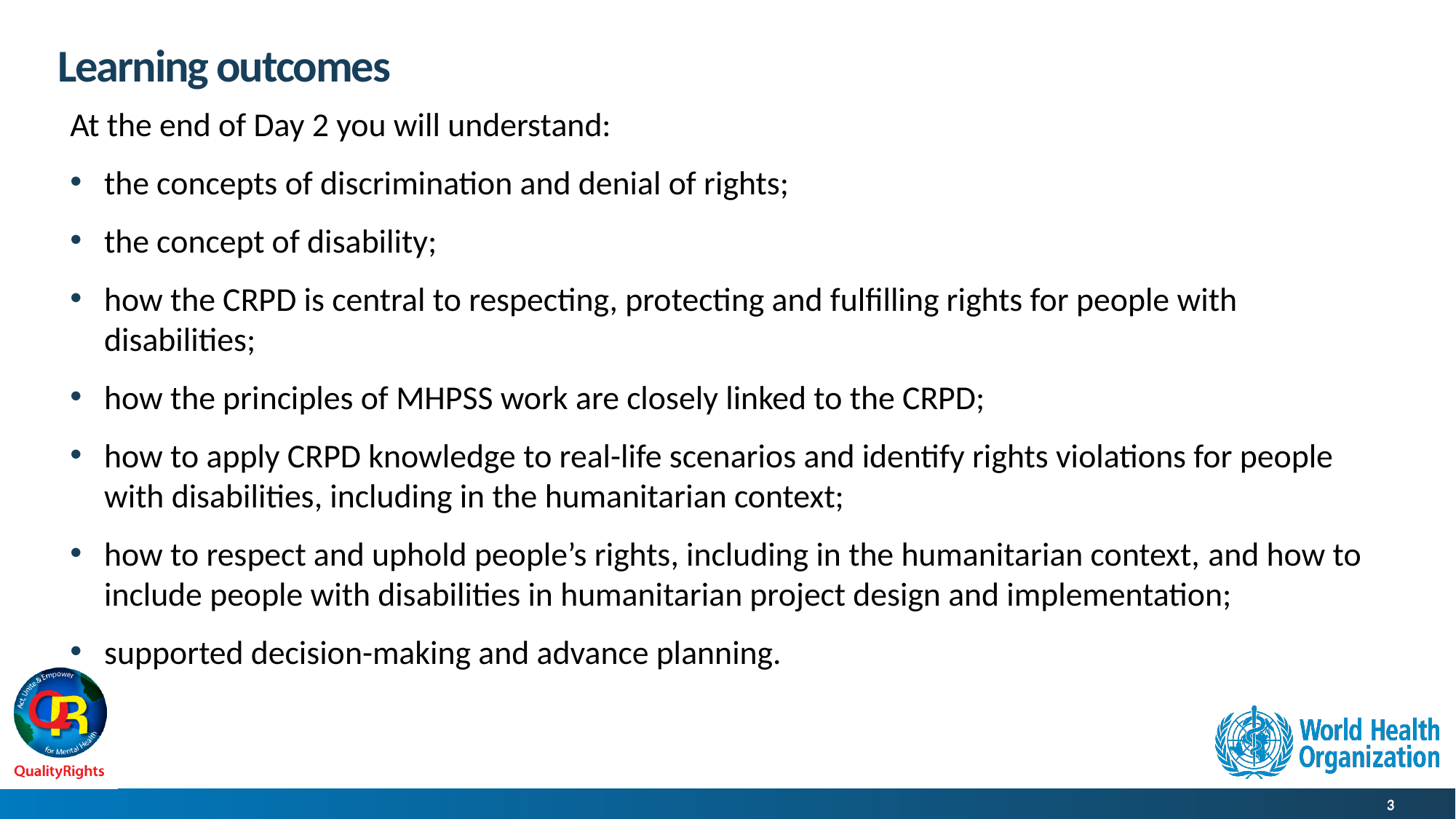

# Learning outcomes
At the end of Day 2 you will understand:
the concepts of discrimination and denial of rights;
the concept of disability;
how the CRPD is central to respecting, protecting and fulfilling rights for people with disabilities;
how the principles of MHPSS work are closely linked to the CRPD;
how to apply CRPD knowledge to real-life scenarios and identify rights violations for people with disabilities, including in the humanitarian context;
how to respect and uphold people’s rights, including in the humanitarian context, and how to include people with disabilities in humanitarian project design and implementation;
supported decision-making and advance planning.

3